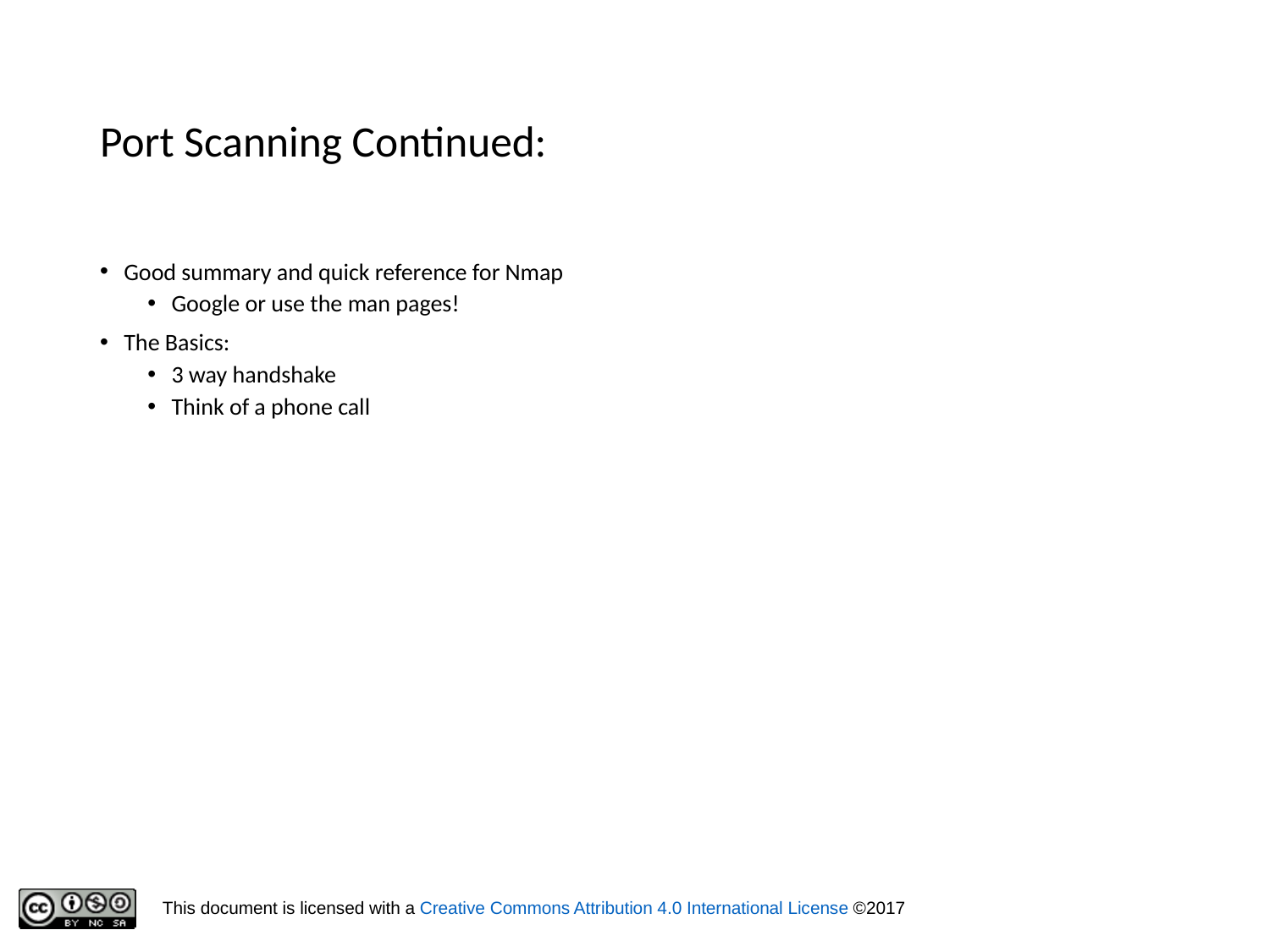

# Port Scanning Continued:
Good summary and quick reference for Nmap
Google or use the man pages!
The Basics:
3 way handshake
Think of a phone call